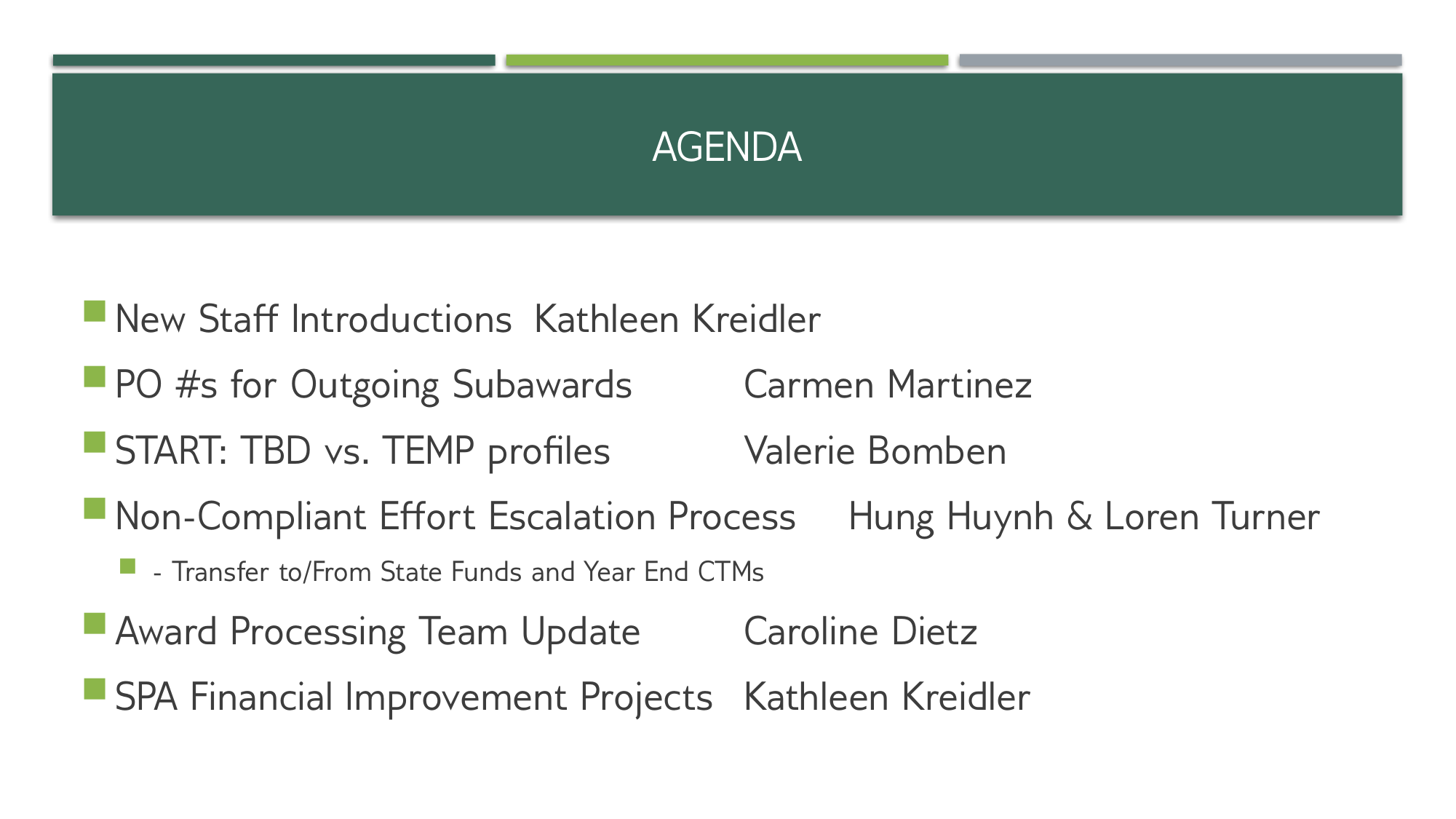

# AGENDA
New Staff Introductions							Kathleen Kreidler
PO #s for Outgoing Subawards					Carmen Martinez
START: TBD vs. TEMP profiles						Valerie Bomben
Non-Compliant Effort Escalation Process		Hung Huynh & Loren Turner
- Transfer to/From State Funds and Year End CTMs
Award Processing Team Update					Caroline Dietz
SPA Financial Improvement Projects				Kathleen Kreidler